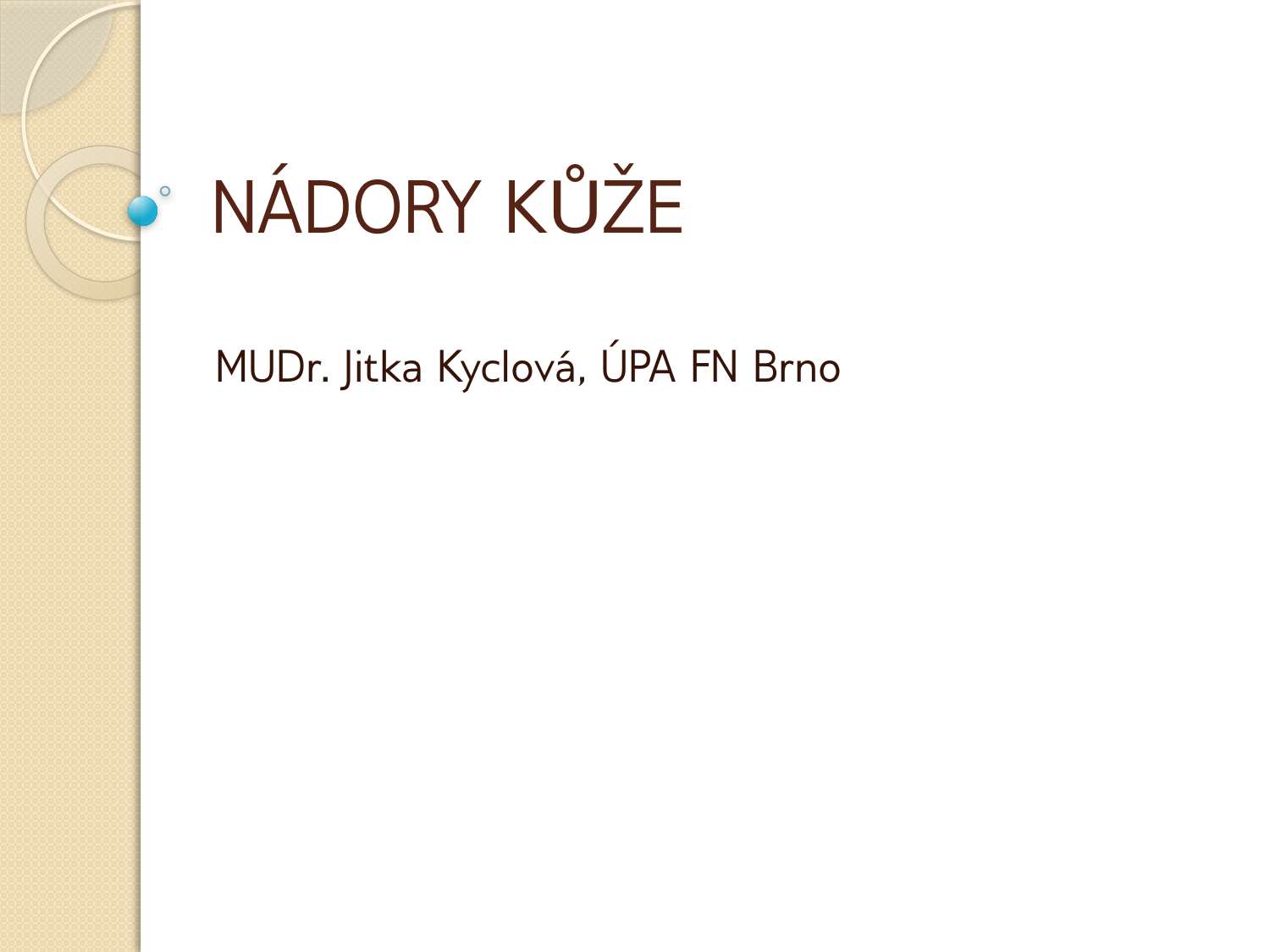

# NÁDORY KŮŽE
MUDr. Jitka Kyclová, ÚPA FN Brno